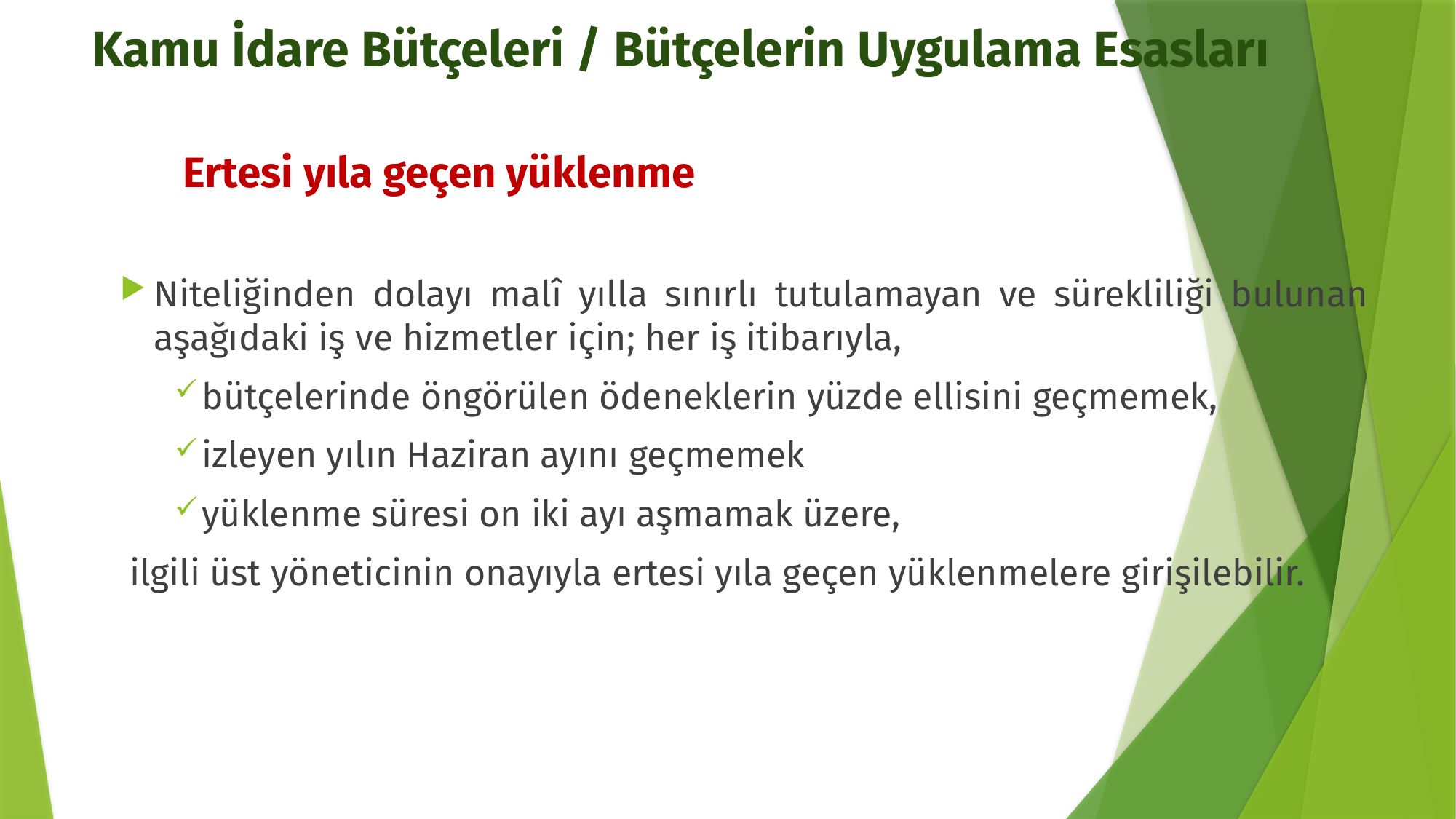

# Kamu İdare Bütçeleri / Bütçelerin Uygulama Esasları
	 Ertesi yıla geçen yüklenme

Niteliğinden dolayı malî yılla sınırlı tutulamayan ve sürekliliği bulunan aşağıdaki iş ve hizmetler için; her iş itibarıyla,
bütçelerinde öngörülen ödeneklerin yüzde ellisini geçmemek,
izleyen yılın Haziran ayını geçmemek
yüklenme süresi on iki ayı aşmamak üzere,
 ilgili üst yöneticinin onayıyla ertesi yıla geçen yüklenmelere girişilebilir.